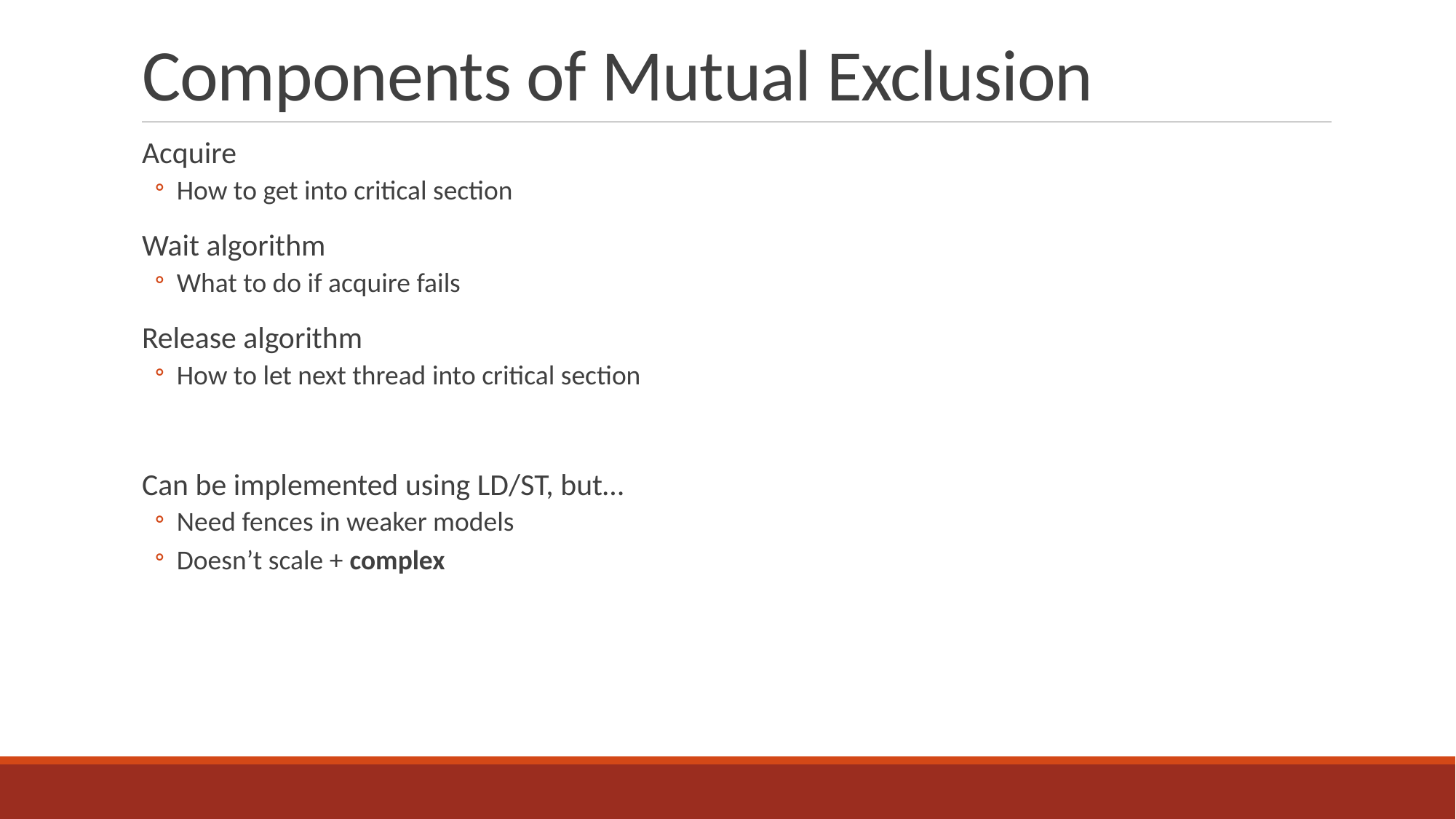

# Components of Mutual Exclusion
Acquire
How to get into critical section
Wait algorithm
What to do if acquire fails
Release algorithm
How to let next thread into critical section

Can be implemented using LD/ST, but…
Need fences in weaker models
Doesn’t scale + complex